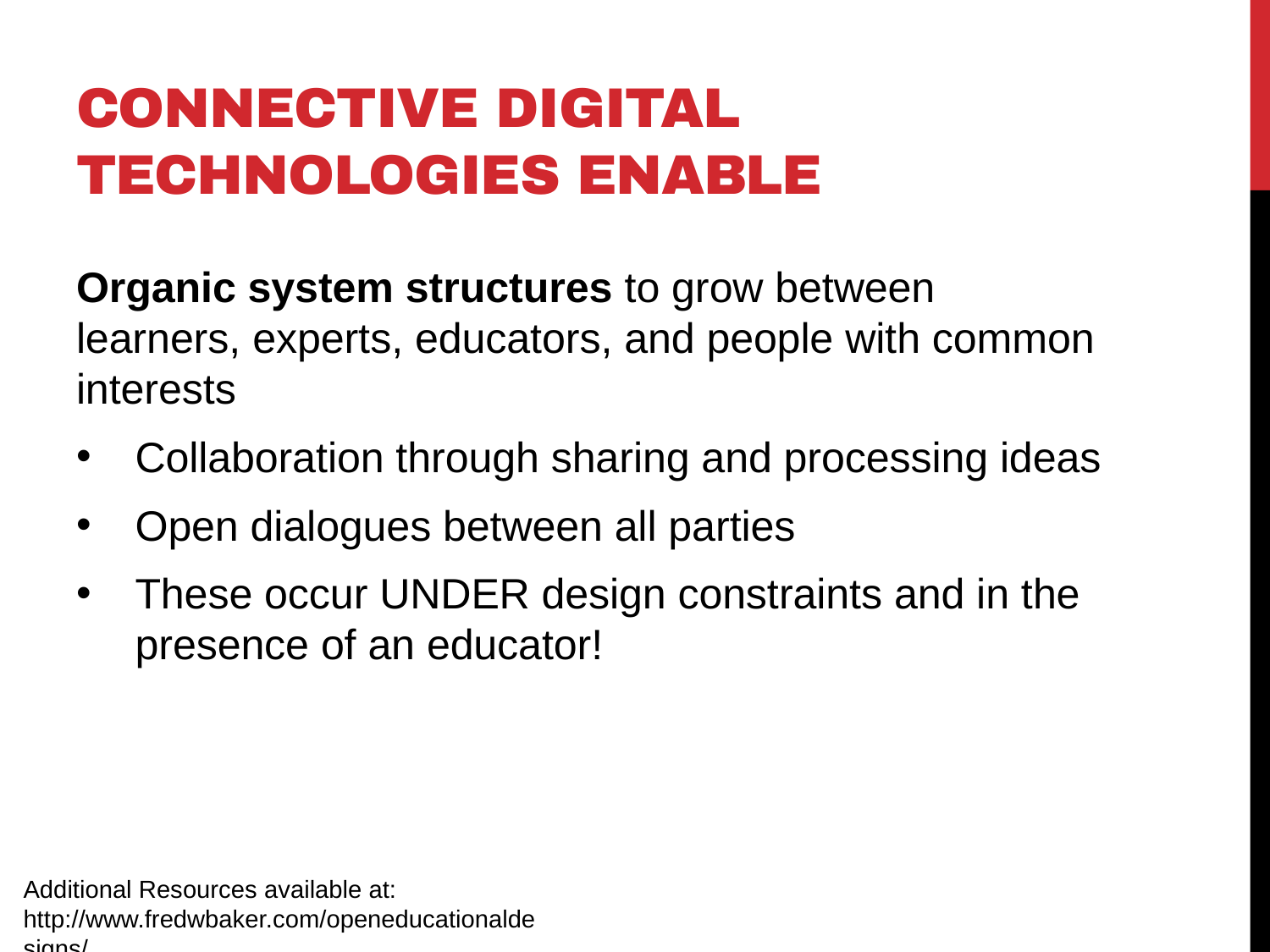

# Connective Digital technologies enable
Organic system structures to grow between learners, experts, educators, and people with common interests
Collaboration through sharing and processing ideas
Open dialogues between all parties
These occur UNDER design constraints and in the presence of an educator!

Additional Resources available at: http://www.fredwbaker.com/openeducationaldesigns/